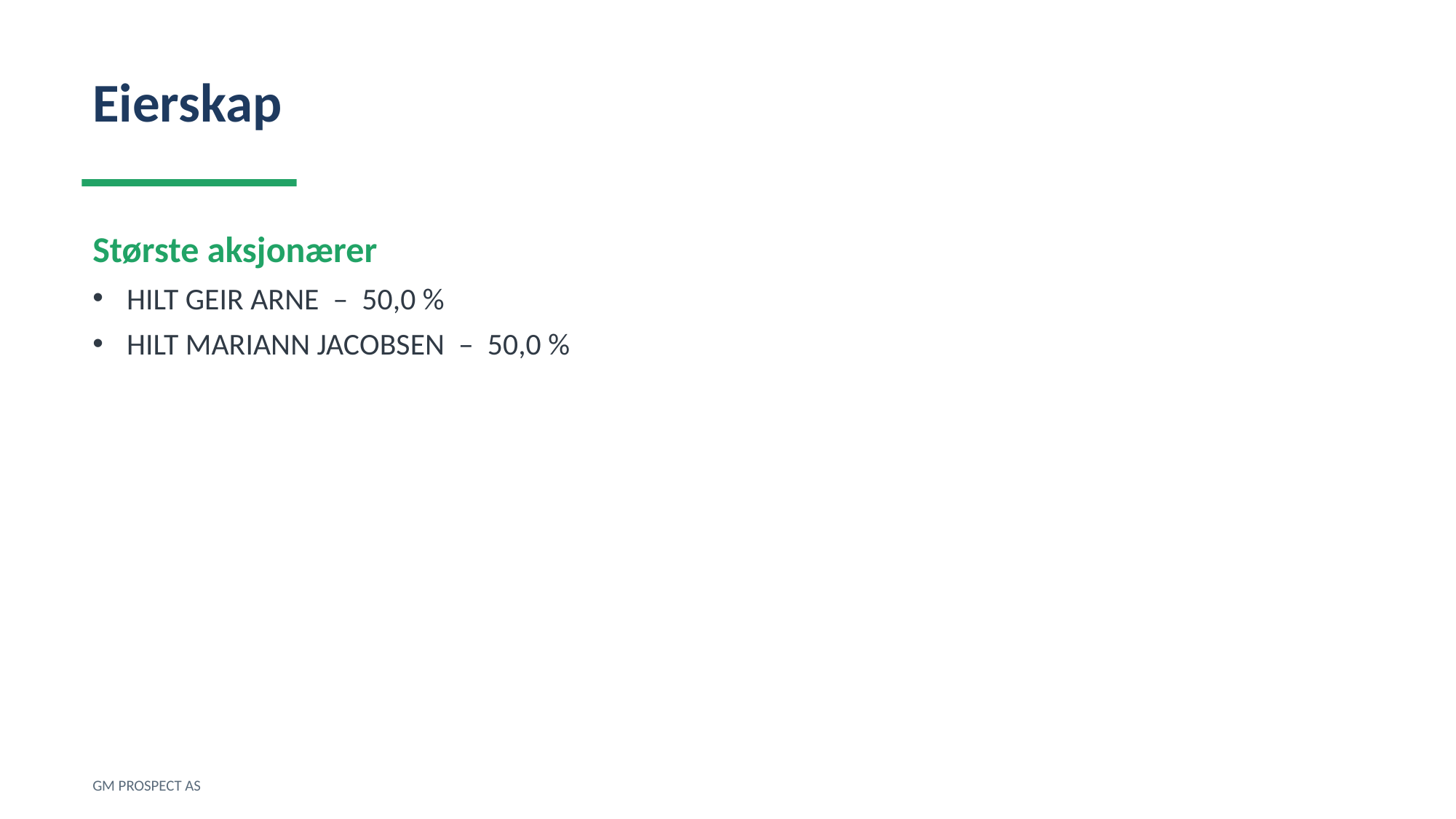

Eierskap

Største aksjonærer
HILT GEIR ARNE  –  50,0 %
HILT MARIANN JACOBSEN  –  50,0 %
GM PROSPECT AS